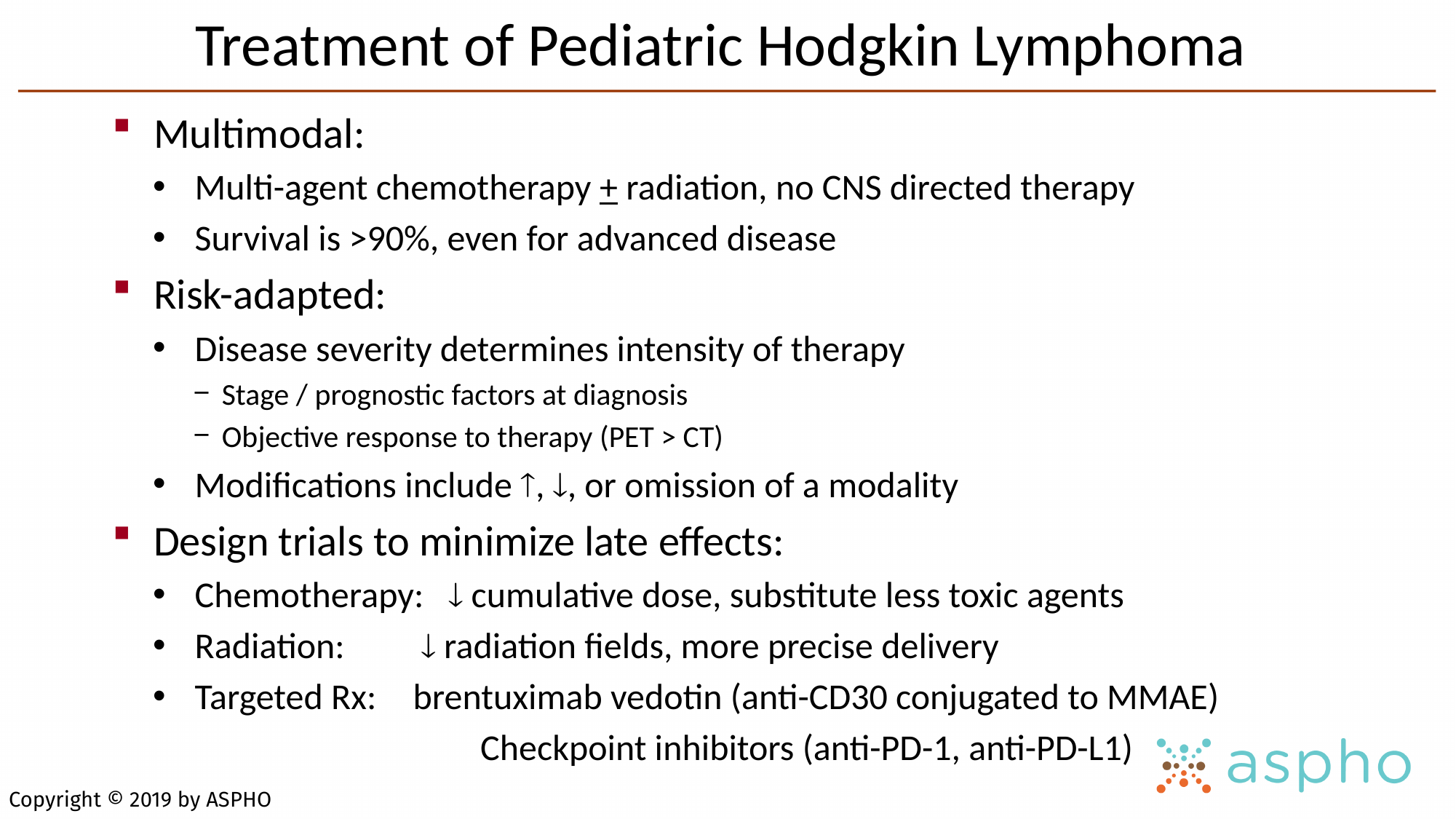

# Treatment of Pediatric Hodgkin Lymphoma

Multimodal:
Multi-agent chemotherapy + radiation, no CNS directed therapy
Survival is >90%, even for advanced disease
Risk-adapted:
Disease severity determines intensity of therapy
Stage / prognostic factors at diagnosis
Objective response to therapy (PET > CT)
Modifications include ↑, ↓, or omission of a modality
Design trials to minimize late effects:
Chemotherapy:   ↓ cumulative dose, substitute less toxic agents
Radiation:	 ↓ radiation fields, more precise delivery
Targeted Rx:	brentuximab vedotin (anti-CD30 conjugated to MMAE)
			Checkpoint inhibitors (anti-PD-1, anti-PD-L1)
Copyright © 2019 by ASPHO